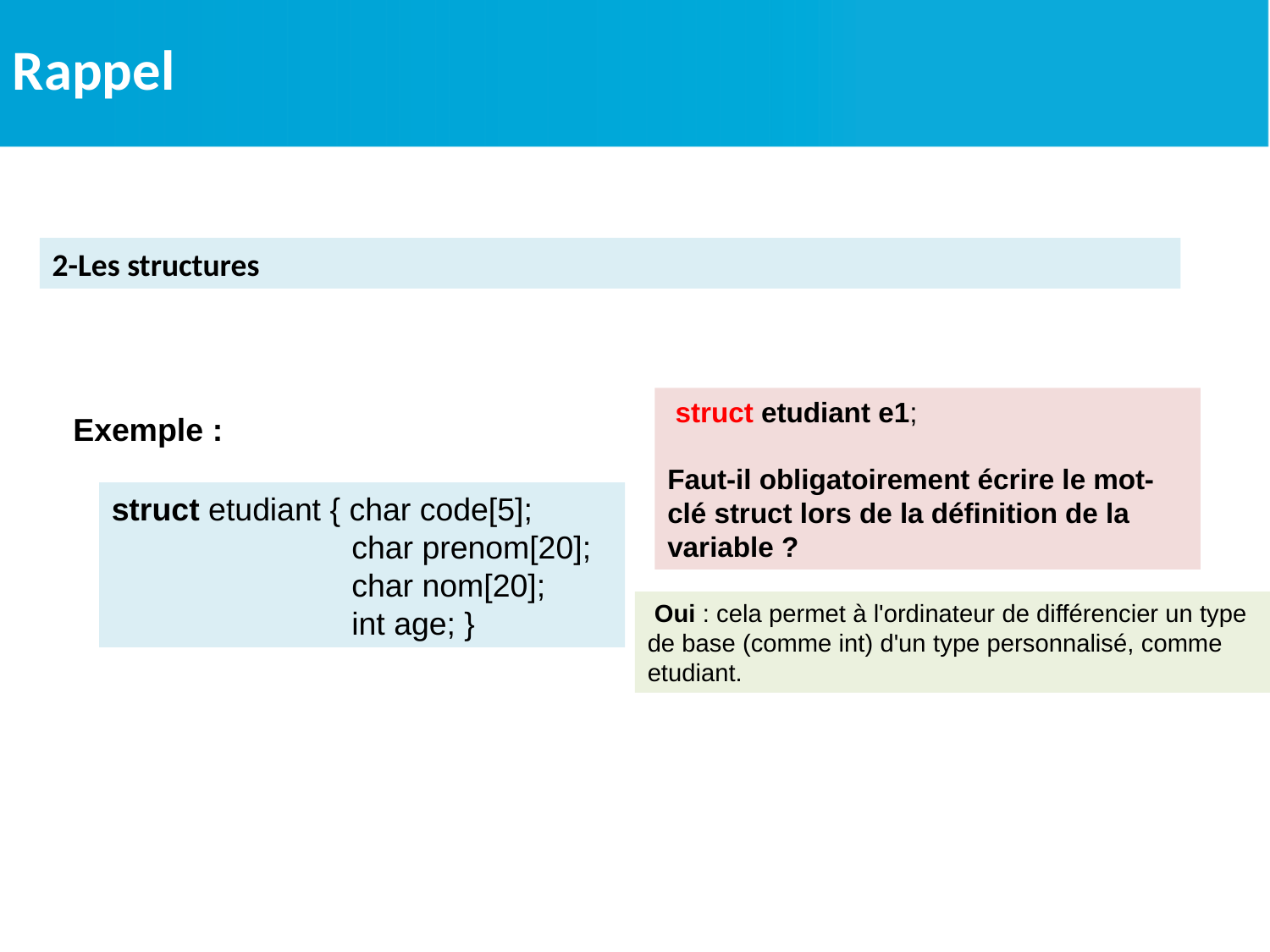

Rappel
2-Les structures
 struct etudiant e1;

Faut-il obligatoirement écrire le mot-clé struct lors de la définition de la variable ?
Exemple :
struct etudiant { char code[5];
                           char prenom[20];
                           char nom[20];
                           int age; }
 Oui : cela permet à l'ordinateur de différencier un type de base (comme int) d'un type personnalisé, comme etudiant.